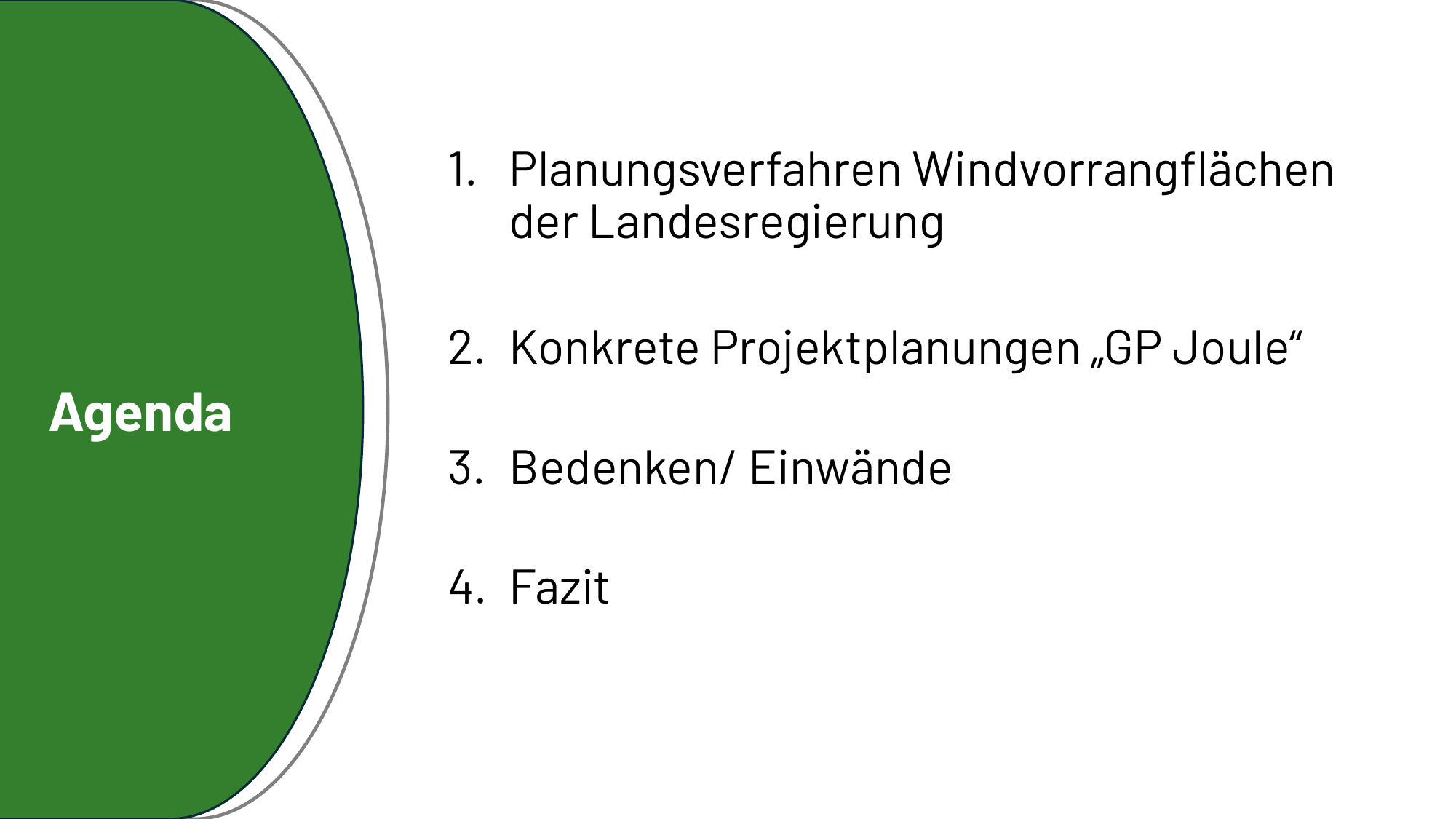

Agenda
Planungsverfahren Windvorrangflächen der Landesregierung
Konkrete Projektplanungen „GP Joule“
Bedenken/ Einwände
Fazit